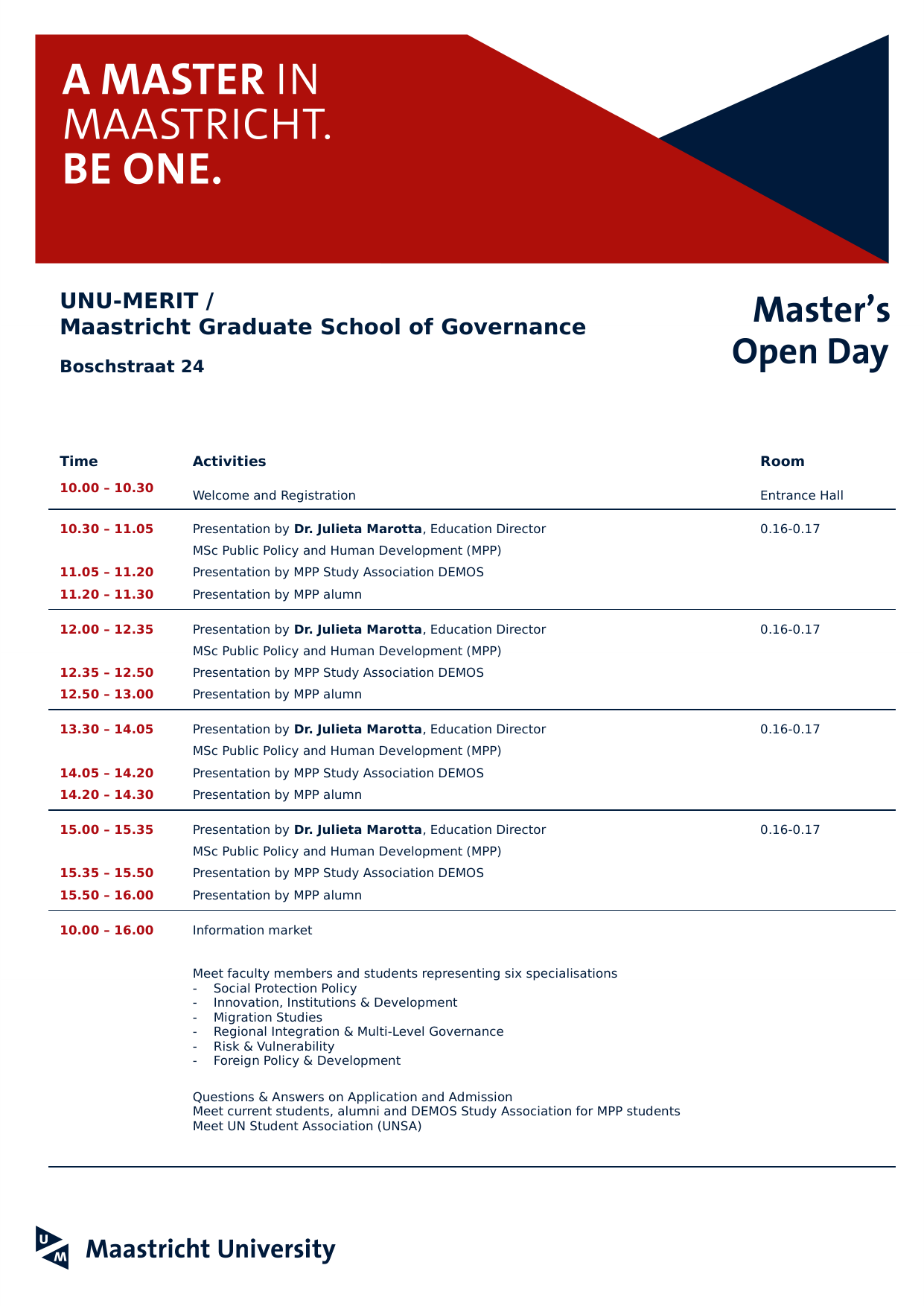

UNU-MERIT /
Maastricht Graduate School of Governance
Boschstraat 24
| Time | Activities | Room |
| --- | --- | --- |
| 10.00 – 10.30 | Welcome and Registration | Entrance Hall |
| 10.30 – 11.05 11.05 – 11.20 11.20 – 11.30 | Presentation by Dr. Julieta Marotta, Education Director MSc Public Policy and Human Development (MPP) Presentation by MPP Study Association DEMOS Presentation by MPP alumn | 0.16-0.17 |
| 12.00 – 12.35 12.35 – 12.50 12.50 – 13.00 | Presentation by Dr. Julieta Marotta, Education Director MSc Public Policy and Human Development (MPP) Presentation by MPP Study Association DEMOS Presentation by MPP alumn | 0.16-0.17 |
| 13.30 – 14.05 14.05 – 14.20 14.20 – 14.30 | Presentation by Dr. Julieta Marotta, Education Director MSc Public Policy and Human Development (MPP) Presentation by MPP Study Association DEMOS Presentation by MPP alumn | 0.16-0.17 |
| 15.00 – 15.35 15.35 – 15.50 15.50 – 16.00 | Presentation by Dr. Julieta Marotta, Education Director MSc Public Policy and Human Development (MPP) Presentation by MPP Study Association DEMOS Presentation by MPP alumn | 0.16-0.17 |
| 10.00 – 16.00 | Information market Meet faculty members and students representing six specialisations Social Protection Policy Innovation, Institutions & Development Migration Studies Regional Integration & Multi-Level Governance Risk & Vulnerability Foreign Policy & Development Questions & Answers on Application and Admission Meet current students, alumni and DEMOS Study Association for MPP students Meet UN Student Association (UNSA) |  |